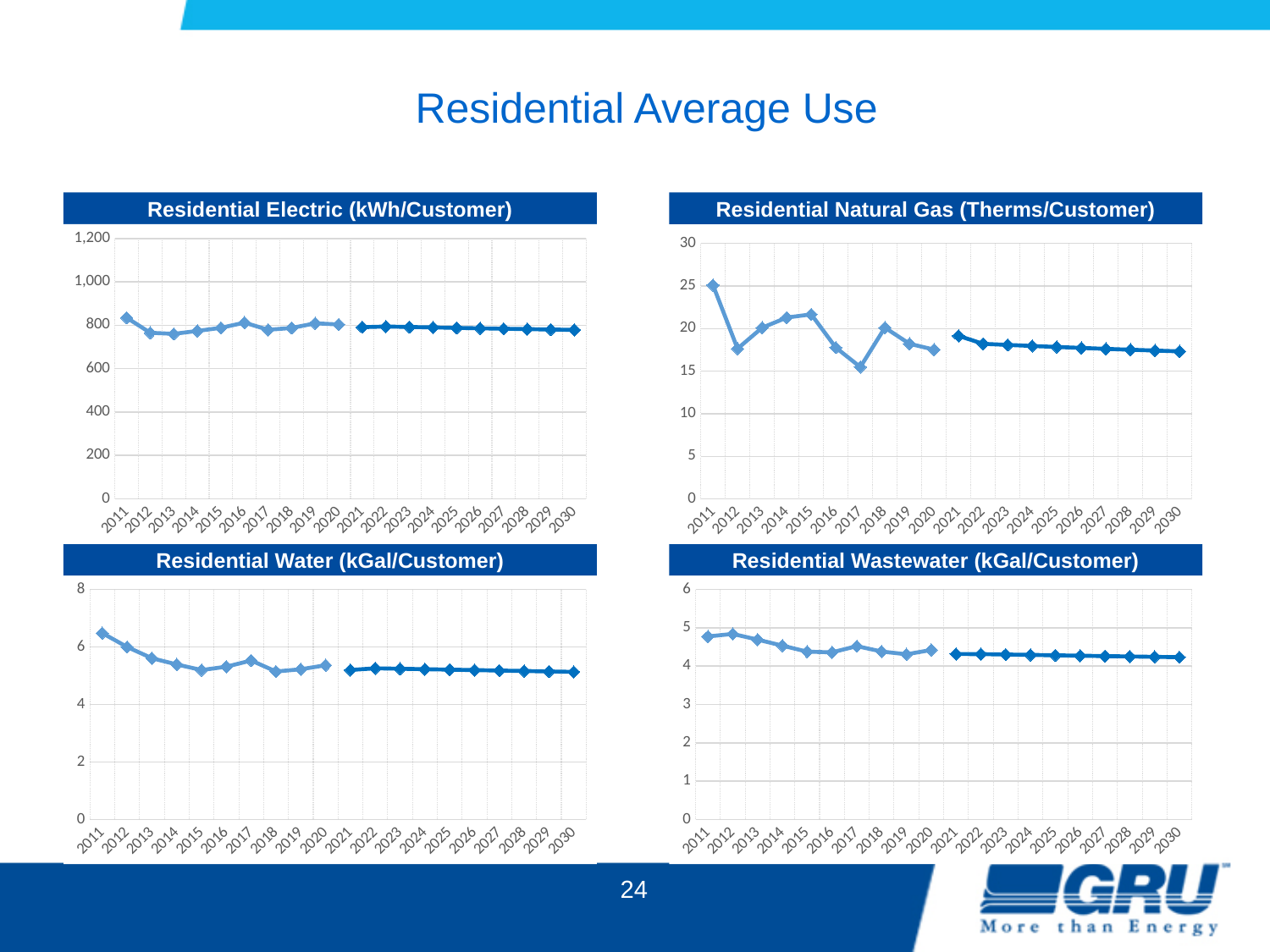

Residential Average Use
Residential Electric (kWh/Customer)
Residential Natural Gas (Therms/Customer)

### Chart

| Category |  |  |
|---|---|---|
| 2011 | 834.9510110969338 | None |
| 2012 | 765.4007758505102 | None |
| 2013 | 760.2812388808022 | None |
| 2014 | 773.8948588432747 | None |
| 2015 | 788.3263786195257 | None |
| 2016 | 812.2601355235978 | None |
| 2017 | 779.1273568855671 | None |
| 2018 | 787.6189449351366 | None |
| 2019 | 809.0758943295215 | None |
| 2020 | 803.725750824292 | None |
| 2021 | None | 791.2812470379342 |
| 2022 | None | 794.1895040381463 |
| 2023 | None | 792.0866244414211 |
| 2024 | None | 790.0100081334754 |
| 2025 | None | 787.9709648258525 |
| 2026 | None | 785.9823998719489 |
| 2027 | None | 784.0589915023512 |
| 2028 | None | 782.2099456090447 |
| 2029 | None | 780.4469298976957 |
| 2030 | None | 778.7918712150463 |

### Chart

| Category |  |  |
|---|---|---|
| 2011 | 25.0952181307598 | None |
| 2012 | 17.643276793328912 | None |
| 2013 | 20.099555855488244 | None |
| 2014 | 21.2874466343364 | None |
| 2015 | 21.668896620991465 | None |
| 2016 | 17.771314292666606 | None |
| 2017 | 15.481592988567883 | None |
| 2018 | 20.11028633860331 | None |
| 2019 | 18.217911605763966 | None |
| 2020 | 17.529815131604526 | None |
| 2021 | None | 19.15008221204816 |
| 2022 | None | 18.208417565786757 |
| 2023 | None | 18.08118252046724 |
| 2024 | None | 17.95947540888117 |
| 2025 | None | 17.84255436330293 |
| 2026 | None | 17.727004074683954 |
| 2027 | None | 17.61908898677162 |
| 2028 | None | 17.519170303716027 |
| 2029 | None | 17.421232364261126 |
| 2030 | None | 17.324565205729147 |
Residential Water (kGal/Customer)
Residential Wastewater (kGal/Customer)

### Chart

| Category |  |  |
|---|---|---|
| 2011 | 4.775240538620135 | None |
| 2012 | 4.841690274663839 | None |
| 2013 | 4.692868733600331 | None |
| 2014 | 4.5352783677011255 | None |
| 2015 | 4.3787643329934935 | None |
| 2016 | 4.361308292261715 | None |
| 2017 | 4.522014776357827 | None |
| 2018 | 4.383445955203349 | None |
| 2019 | 4.310029105767375 | None |
| 2020 | 4.422968179645403 | None |
| 2021 | None | 4.3178532982886395 |
| 2022 | None | 4.315014357219182 |
| 2023 | None | 4.304366438994195 |
| 2024 | None | 4.293877480088796 |
| 2025 | None | 4.283558103144095 |
| 2026 | None | 4.273389813354781 |
| 2027 | None | 4.26336894057238 |
| 2028 | None | 4.253491803841683 |
| 2029 | None | 4.243754703882087 |
| 2030 | None | 4.23415391793548 |

### Chart

| Category |  |  |
|---|---|---|
| 2011 | 6.4848563467533245 | None |
| 2012 | 6.002457604349407 | None |
| 2013 | 5.610944239667478 | None |
| 2014 | 5.393288630676095 | None |
| 2015 | 5.1985570434829595 | None |
| 2016 | 5.315342663624624 | None |
| 2017 | 5.5313025486740015 | None |
| 2018 | 5.148048115637582 | None |
| 2019 | 5.227301509589961 | None |
| 2020 | 5.366551635295225 | None |
| 2021 | None | 5.200495621459523 |
| 2022 | None | 5.2605577062910704 |
| 2023 | None | 5.244466330656353 |
| 2024 | None | 5.228502268420874 |
| 2025 | None | 5.212694655412851 |
| 2026 | None | 5.197000899260355 |
| 2027 | None | 5.181414745957292 |
| 2028 | None | 5.165929801635025 |
| 2029 | None | 5.150539518591095 |
| 2030 | None | 5.135237186864126 |
24